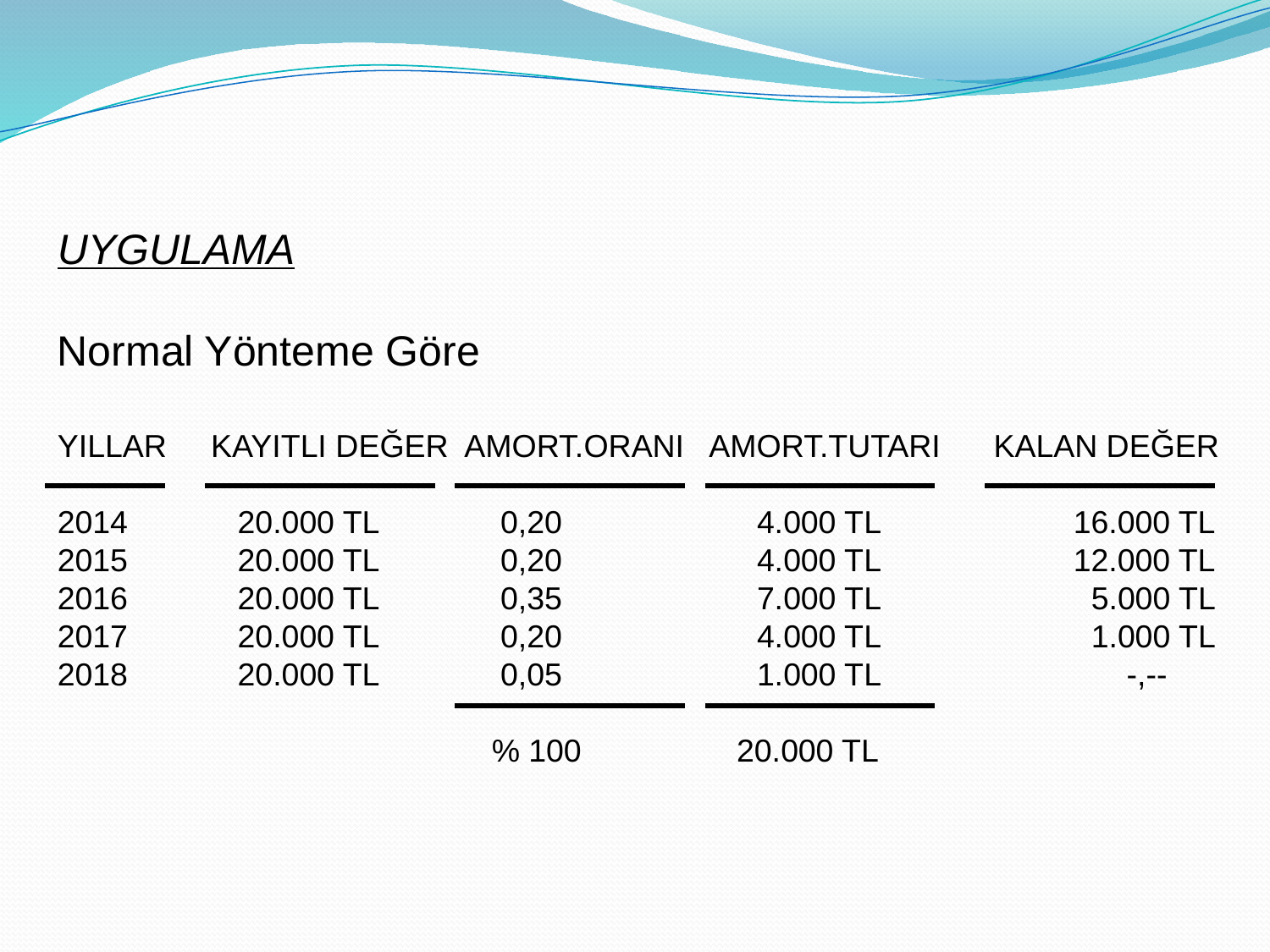

UYGULAMA

Normal Yönteme Göre

YILLAR     KAYITLI DEĞER  AMORT.ORANI   AMORT.TUTARI      KALAN DEĞER

2014  	      20.000 TL 	       0,20                      4.000 TL		16.000 TL
2015 	      20.000 TL 	       0,20                      4.000 TL		12.000 TL
2016  	      20.000 TL 	       0,35                      7.000 TL		  5.000 TL
2017  	      20.000 TL 	       0,20                      4.000 TL		  1.000 TL
2018  	      20.000 TL 	       0,05                      1.000 TL		      -,--

			      % 100 	     20.000 TL